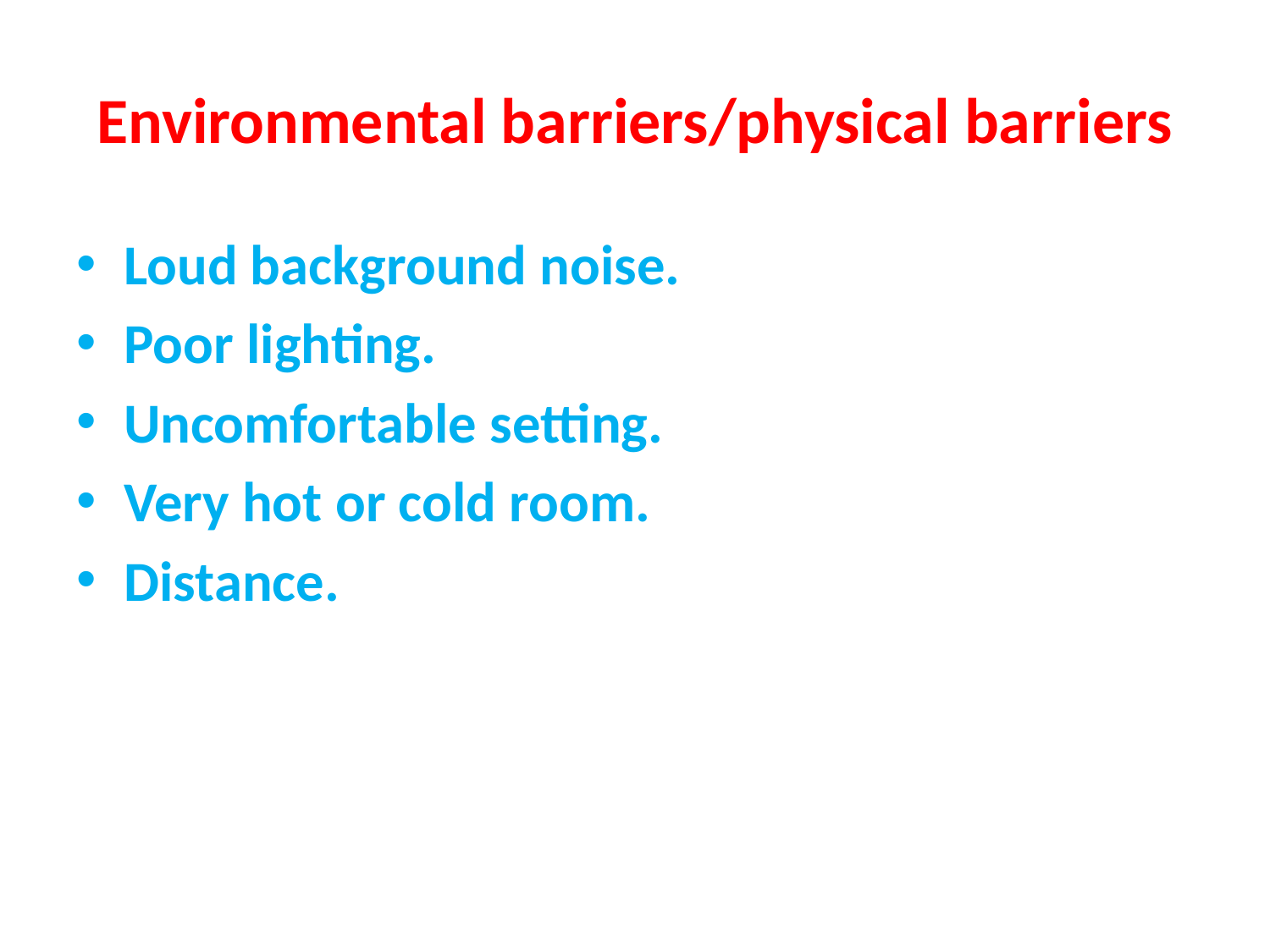

# Environmental barriers/physical barriers
Loud background noise.
Poor lighting.
Uncomfortable setting.
Very hot or cold room.
Distance.